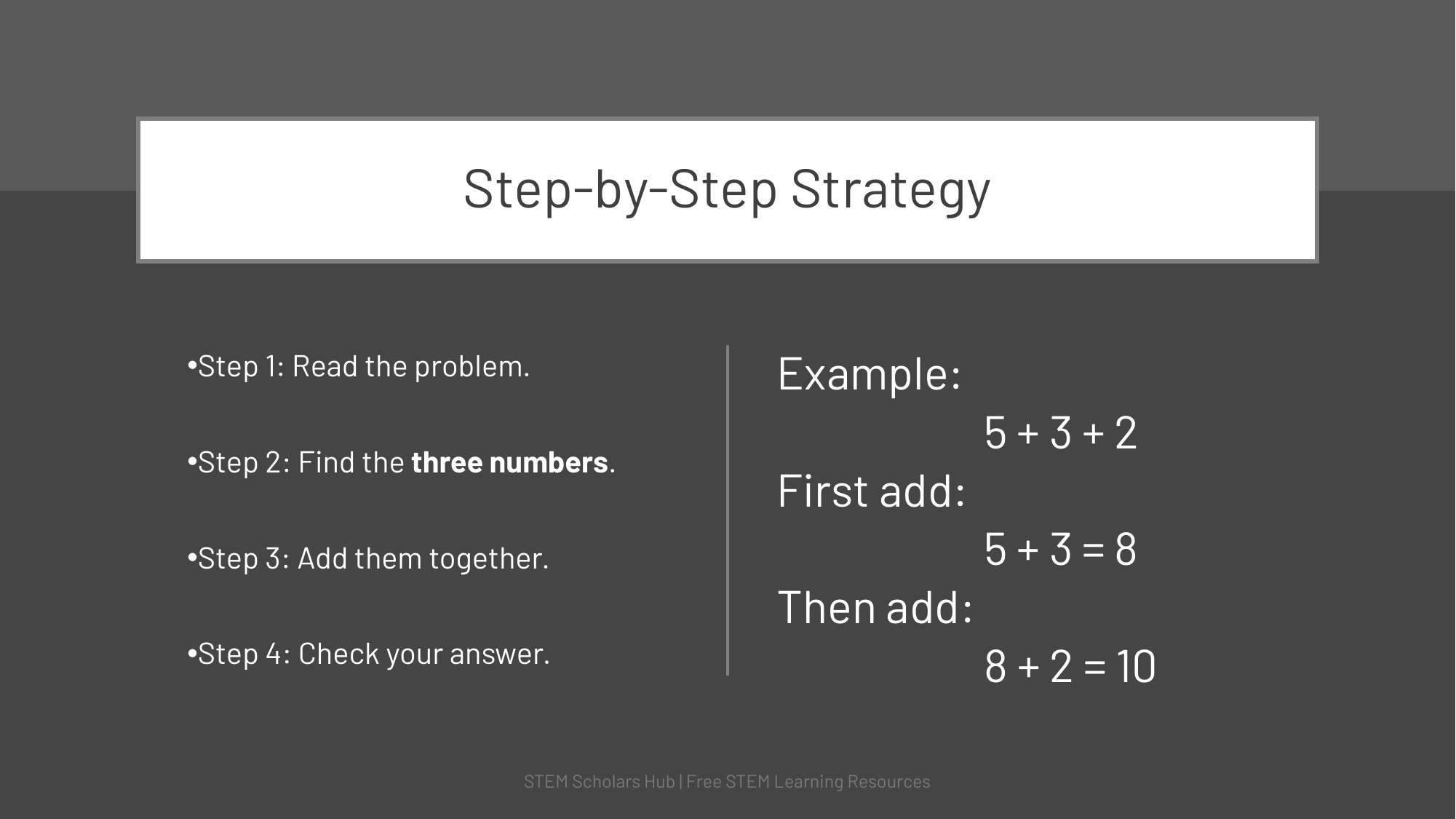

# Step-by-Step Strategy
Step 1: Read the problem.

Step 2: Find the three numbers.

Step 3: Add them together.

Step 4: Check your answer.

Example:
		5 + 3 + 2
First add:
		5 + 3 = 8
Then add:
		8 + 2 = 10
STEM Scholars Hub | Free STEM Learning Resources